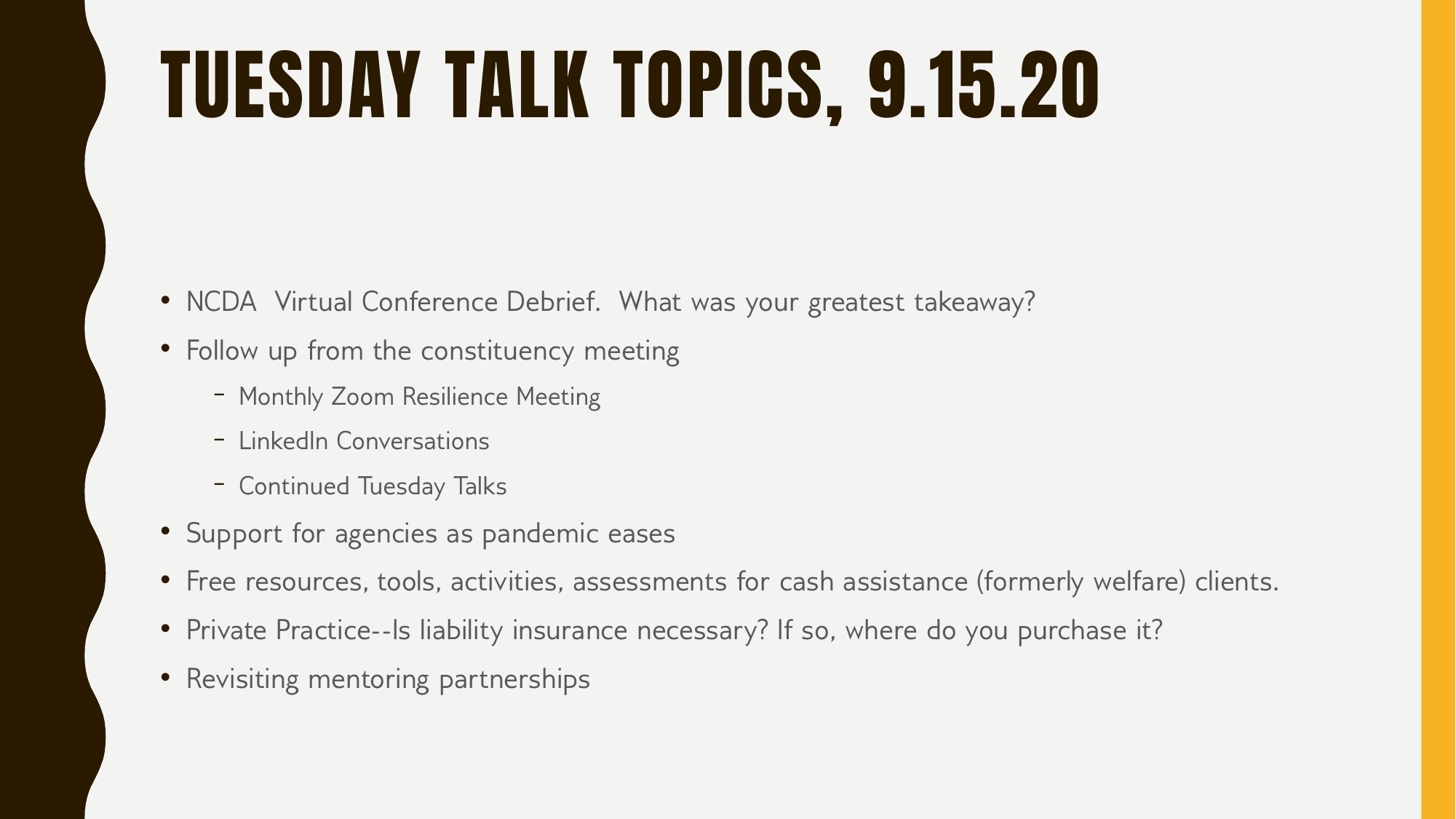

# Tuesday talk topics, 9.15.20
NCDA  Virtual Conference Debrief.  What was your greatest takeaway?
Follow up from the constituency meeting
Monthly Zoom Resilience Meeting
LinkedIn Conversations
Continued Tuesday Talks
Support for agencies as pandemic eases
Free resources, tools, activities, assessments for cash assistance (formerly welfare) clients.
Private Practice--Is liability insurance necessary? If so, where do you purchase it?
Revisiting mentoring partnerships